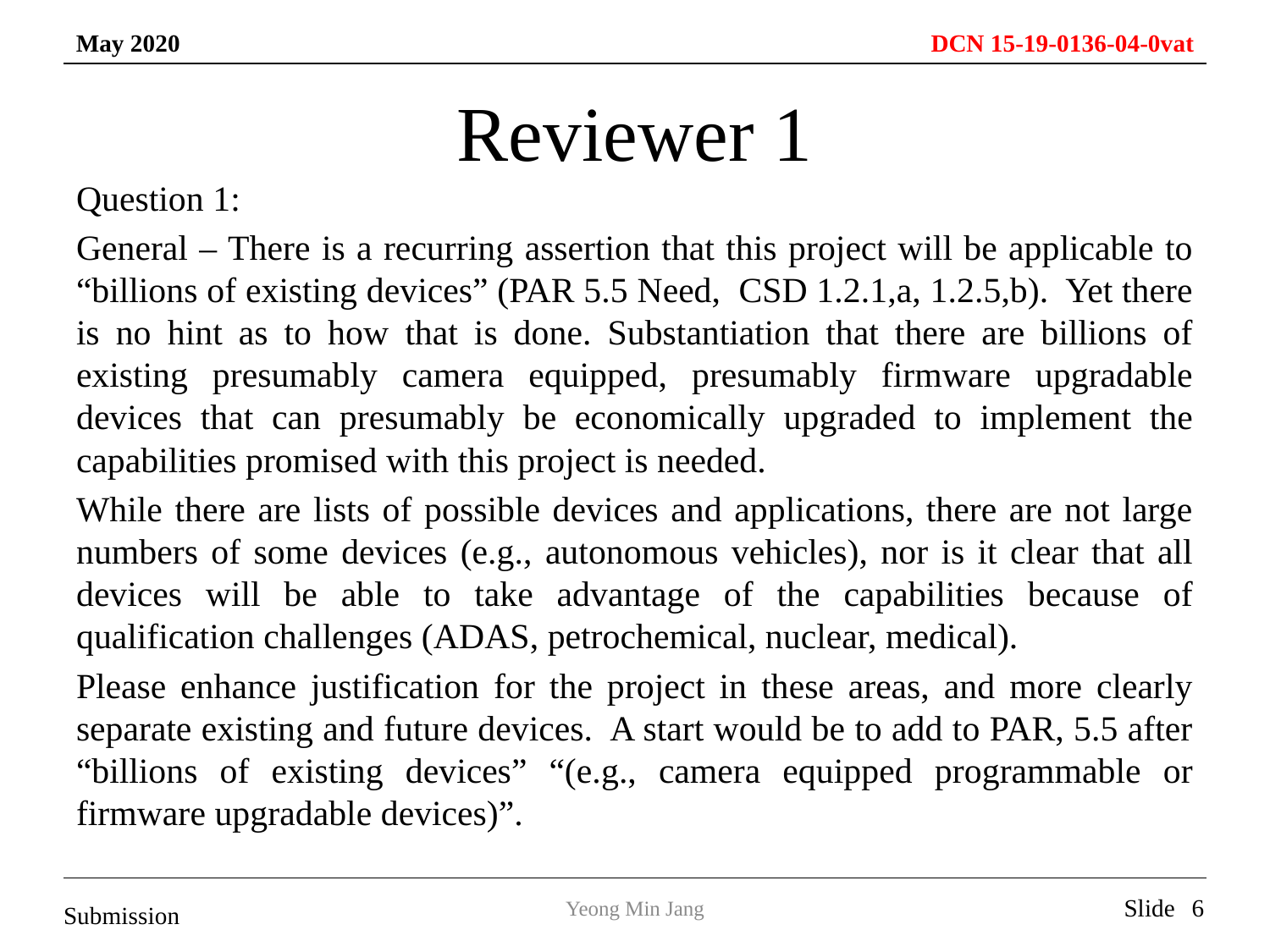

# Reviewer 1
Question 1:
General – There is a recurring assertion that this project will be applicable to “billions of existing devices” (PAR 5.5 Need,  CSD 1.2.1,a, 1.2.5,b).  Yet there is no hint as to how that is done. Substantiation that there are billions of existing presumably camera equipped, presumably firmware upgradable devices that can presumably be economically upgraded to implement the capabilities promised with this project is needed.
While there are lists of possible devices and applications, there are not large numbers of some devices (e.g., autonomous vehicles), nor is it clear that all devices will be able to take advantage of the capabilities because of qualification challenges (ADAS, petrochemical, nuclear, medical).
Please enhance justification for the project in these areas, and more clearly separate existing and future devices.  A start would be to add to PAR, 5.5 after “billions of existing devices” “(e.g., camera equipped programmable or firmware upgradable devices)”.